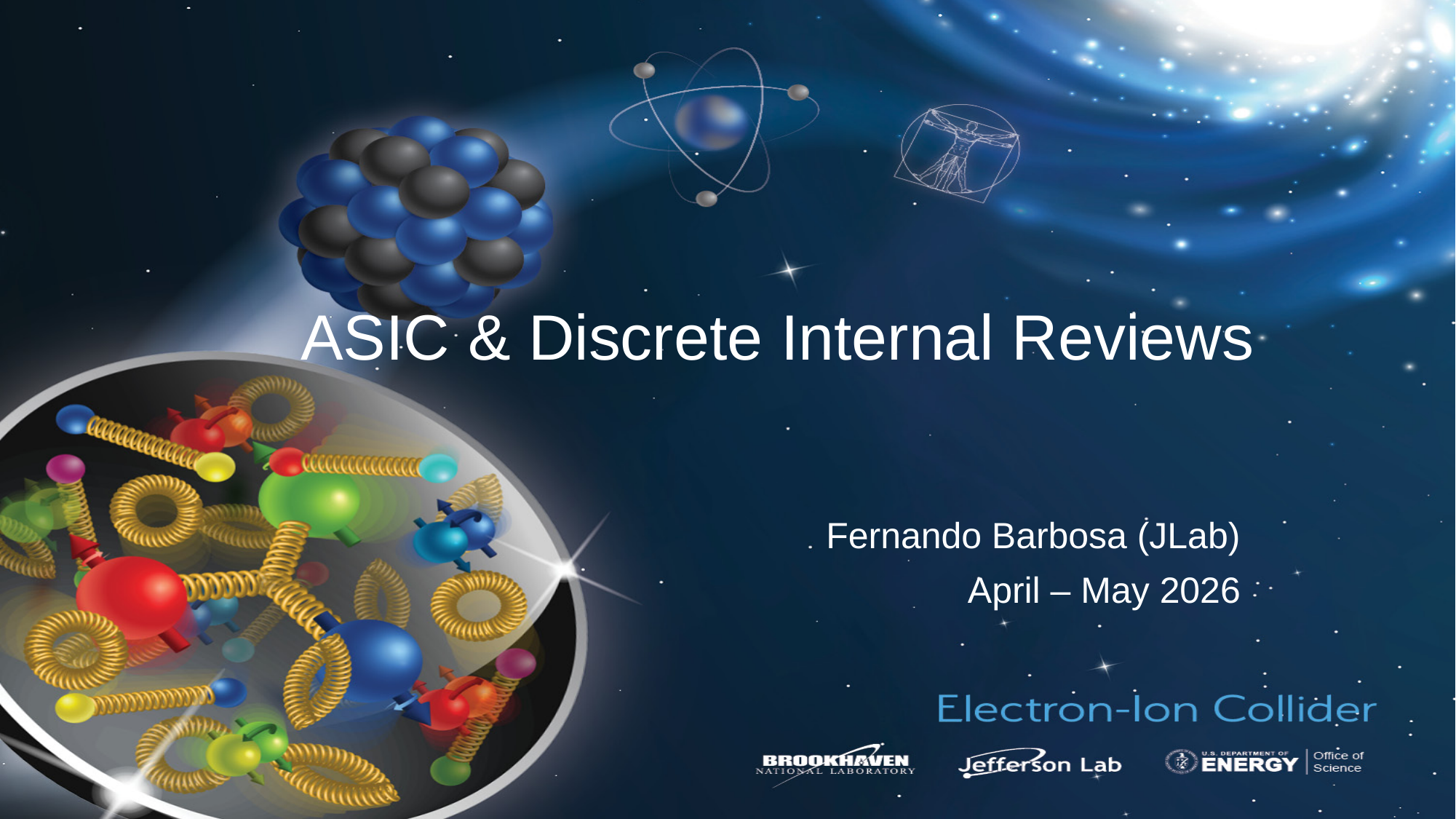

# ASIC & Discrete Internal Reviews
Fernando Barbosa (JLab)
April – May 2026